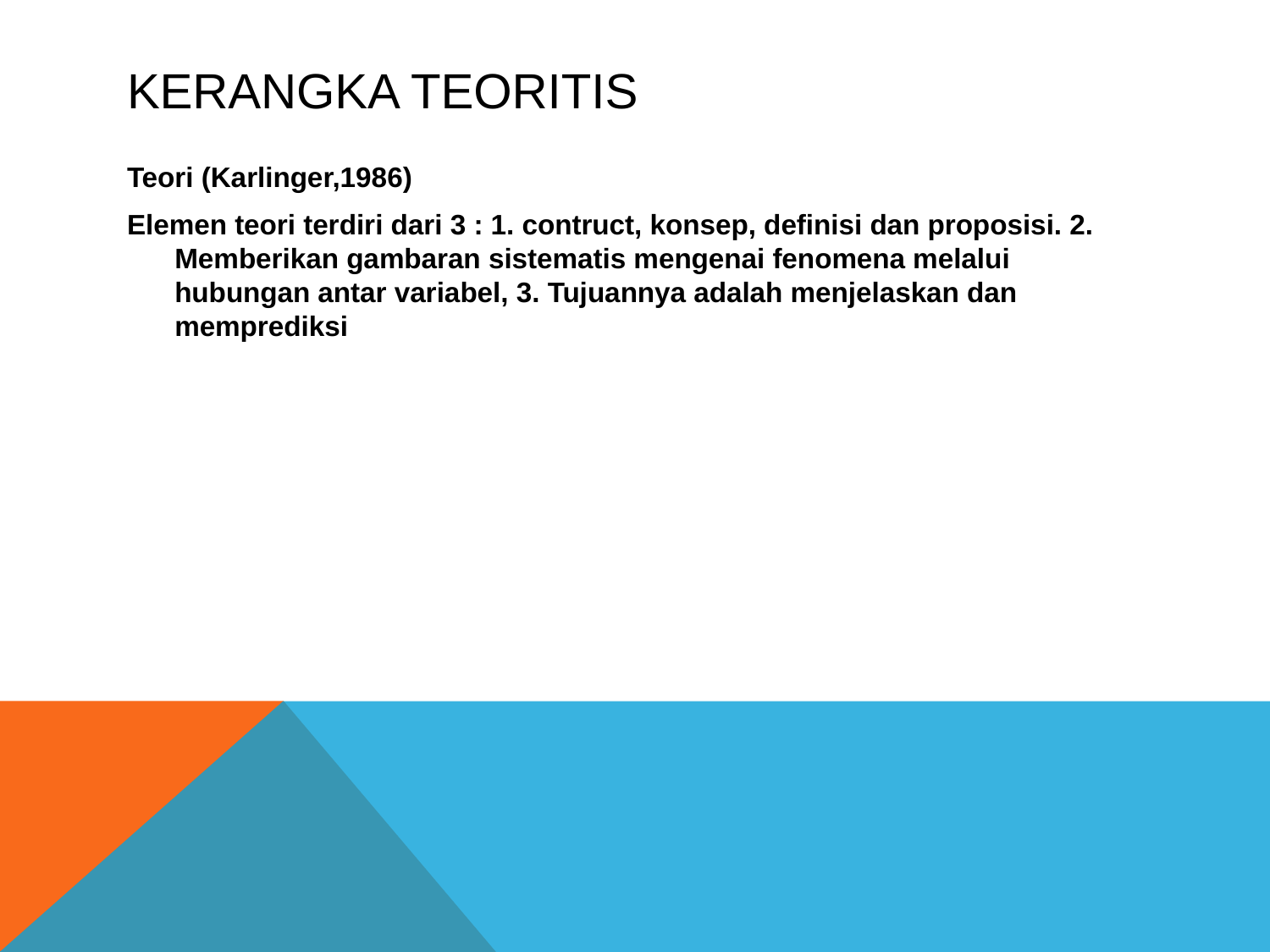

# Kerangka Teoritis
Teori (Karlinger,1986)
Elemen teori terdiri dari 3 : 1. contruct, konsep, definisi dan proposisi. 2. Memberikan gambaran sistematis mengenai fenomena melalui hubungan antar variabel, 3. Tujuannya adalah menjelaskan dan memprediksi